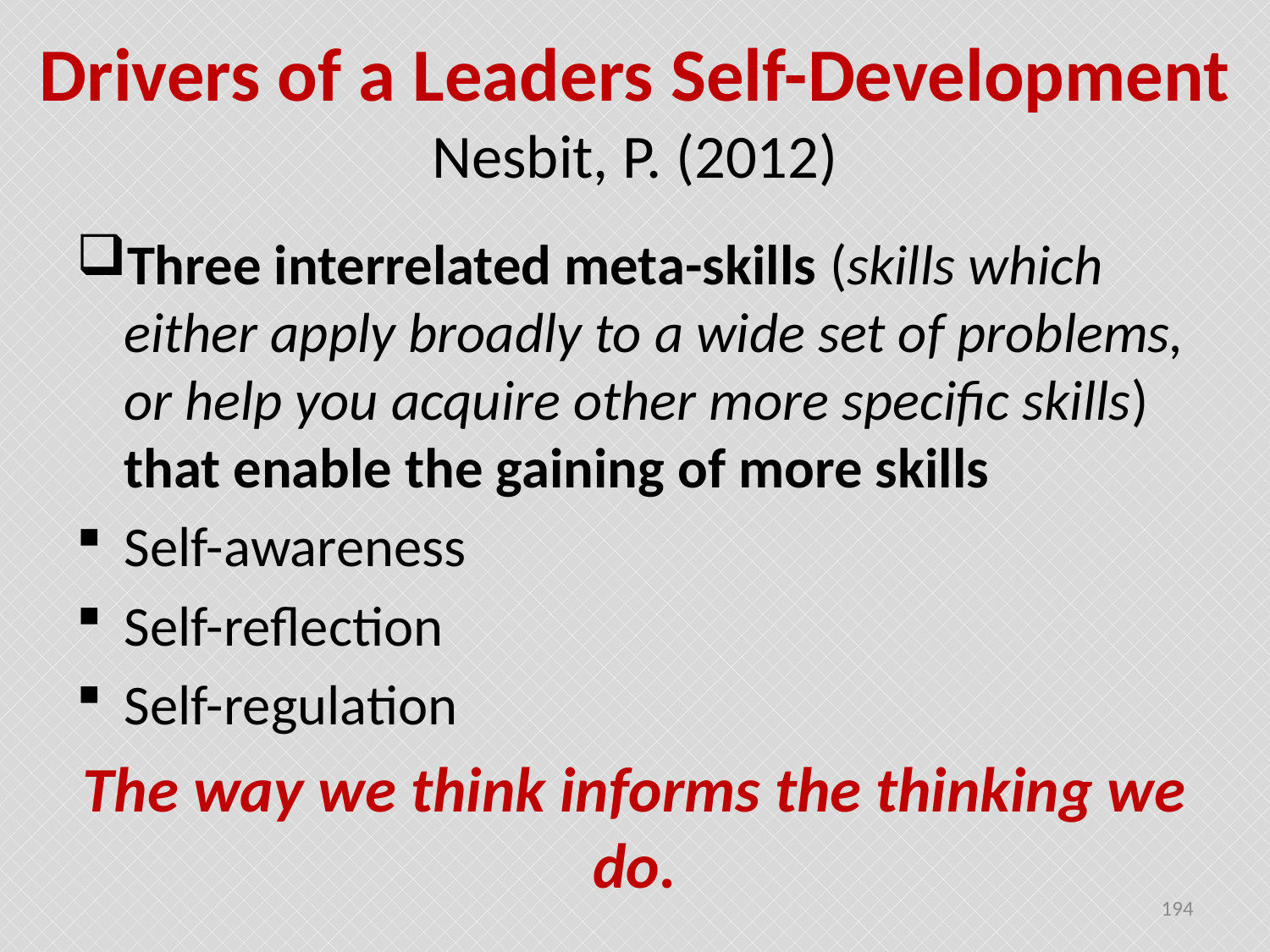

# Drivers of a Leaders Self-Development Nesbit, P. (2012)
Three interrelated meta-skills (skills which either apply broadly to a wide set of problems, or help you acquire other more specific skills) that enable the gaining of more skills
Self-awareness
Self-reflection
Self-regulation
The way we think informs the thinking we do.
194